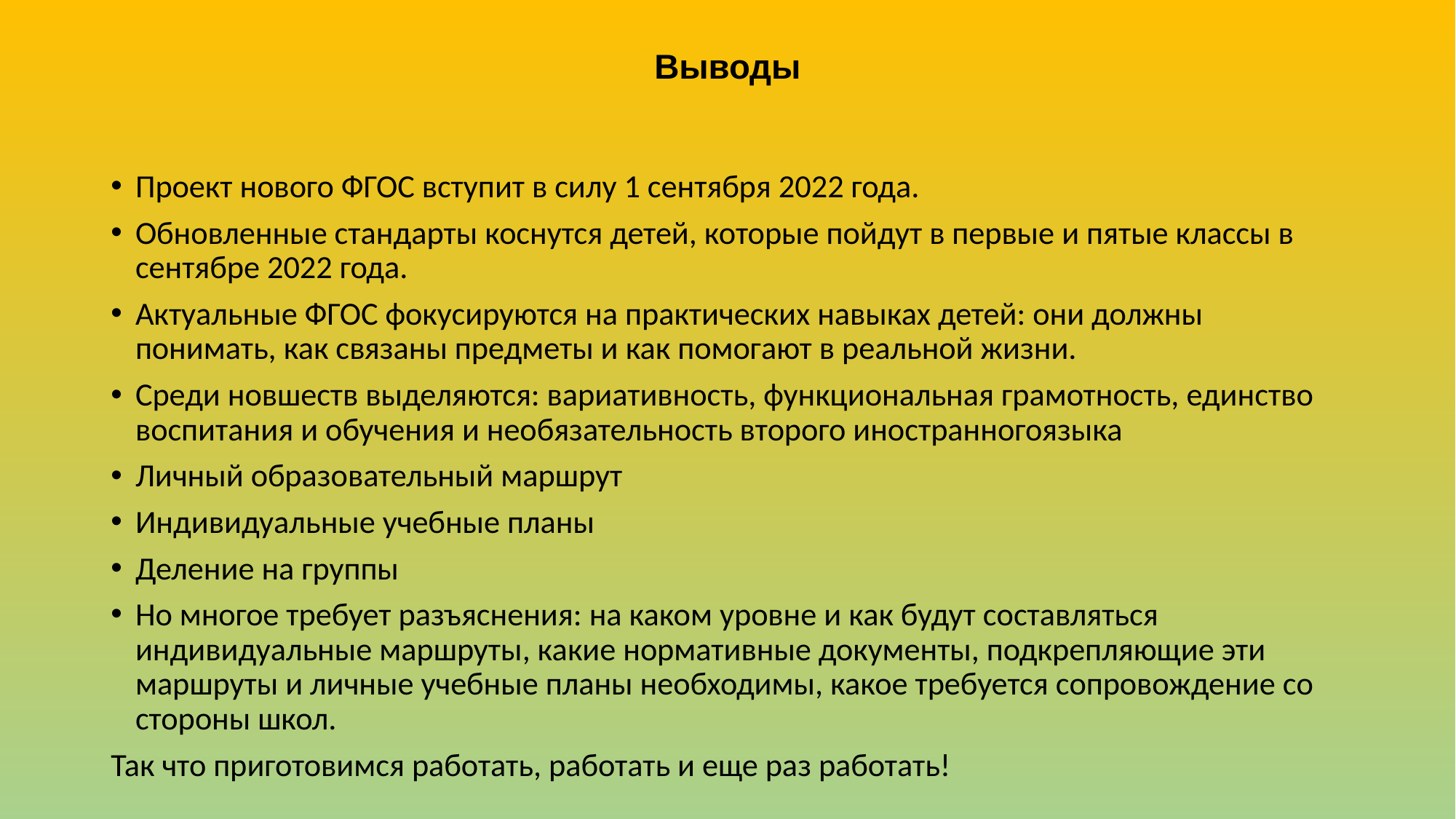

# Выводы

Проект нового ФГОС вступит в силу 1 сентября 2022 года.
Обновленные стандарты коснутся детей, которые пойдут в первые и пятые классы в сентябре 2022 года.
Актуальные ФГОС фокусируются на практических навыках детей: они должны понимать, как связаны предметы и как помогают в реальной жизни.
Среди новшеств выделяются: вариативность, функциональная грамотность, единство воспитания и обучения и необязательность второго иностранногоязыка
Личный образовательный маршрут
Индивидуальные учебные планы
Деление на группы
Но многое требует разъяснения: на каком уровне и как будут составляться индивидуальные маршруты, какие нормативные документы, подкрепляющие эти маршруты и личные учебные планы необходимы, какое требуется сопровождение со стороны школ.
Так что приготовимся работать, работать и еще раз работать!